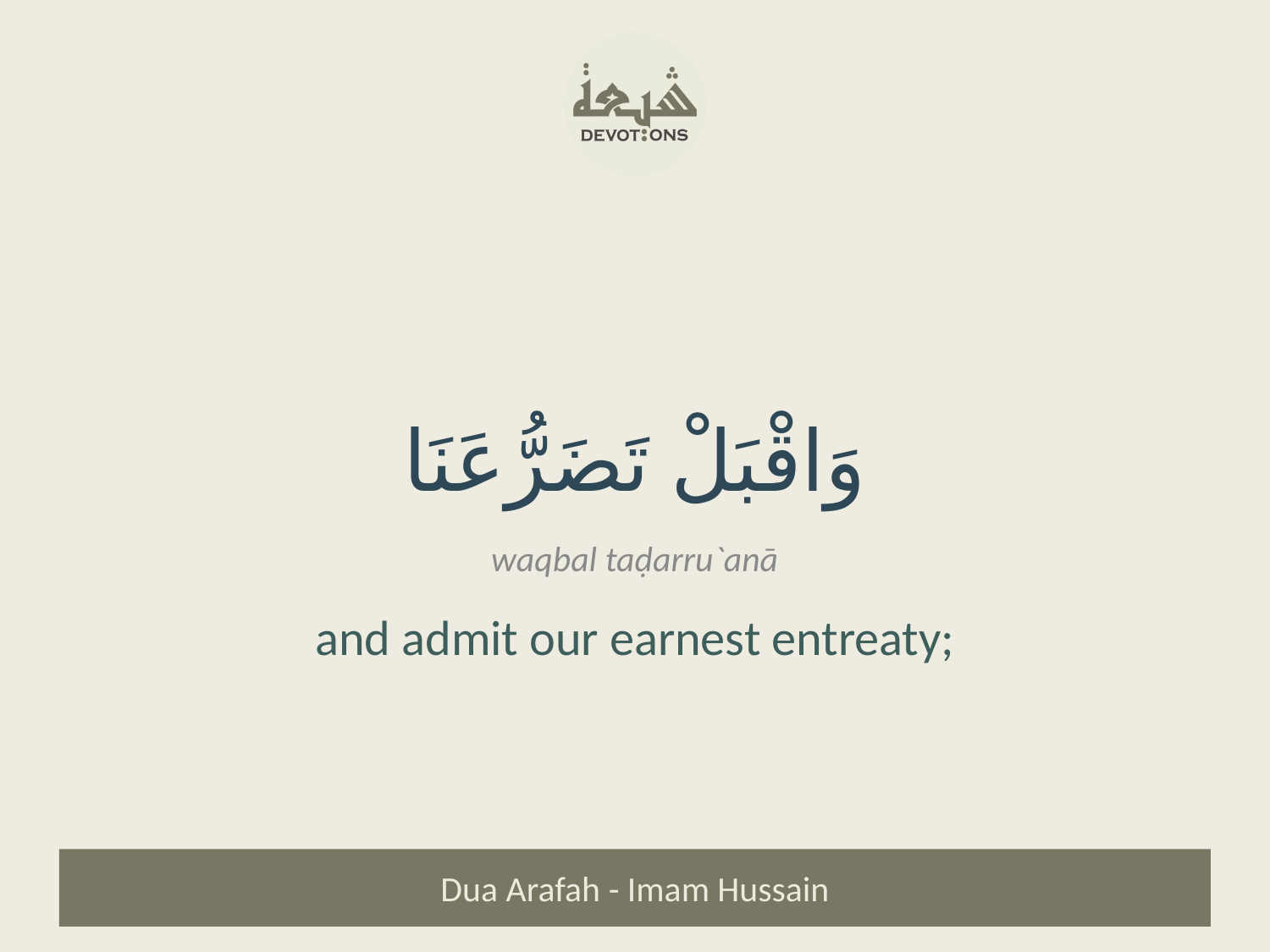

وَاقْبَلْ تَضَرُّعَنَا
waqbal taḍarru`anā
and admit our earnest entreaty;
Dua Arafah - Imam Hussain